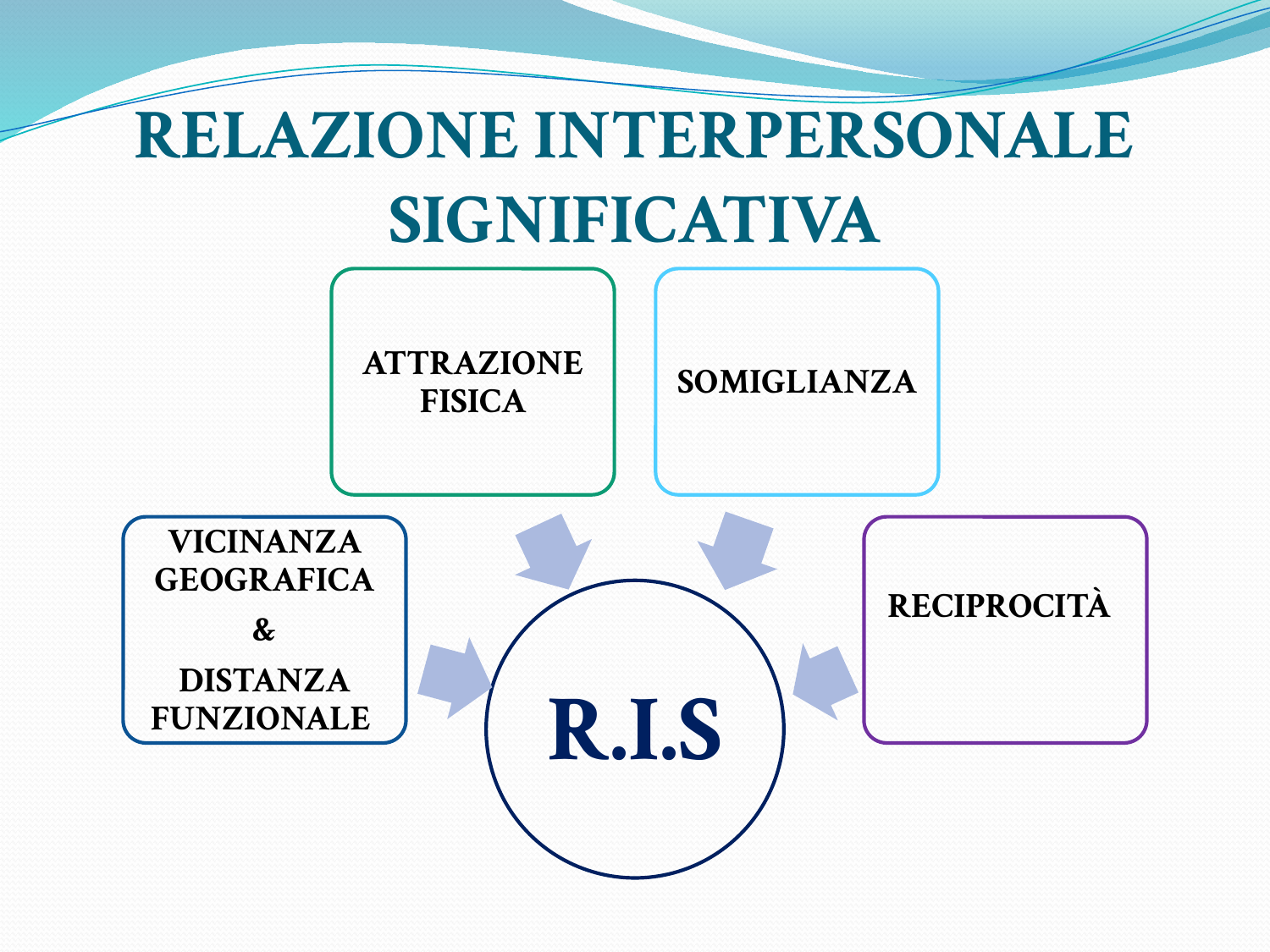

# RELAZIONE INTERPERSONALE SIGNIFICATIVA
R.I.S
VICINANZA GEOGRAFICA
&
DISTANZA FUNZIONALE
ATTRAZIONE FISICA
SOMIGLIANZA

RECIPROCITÀ